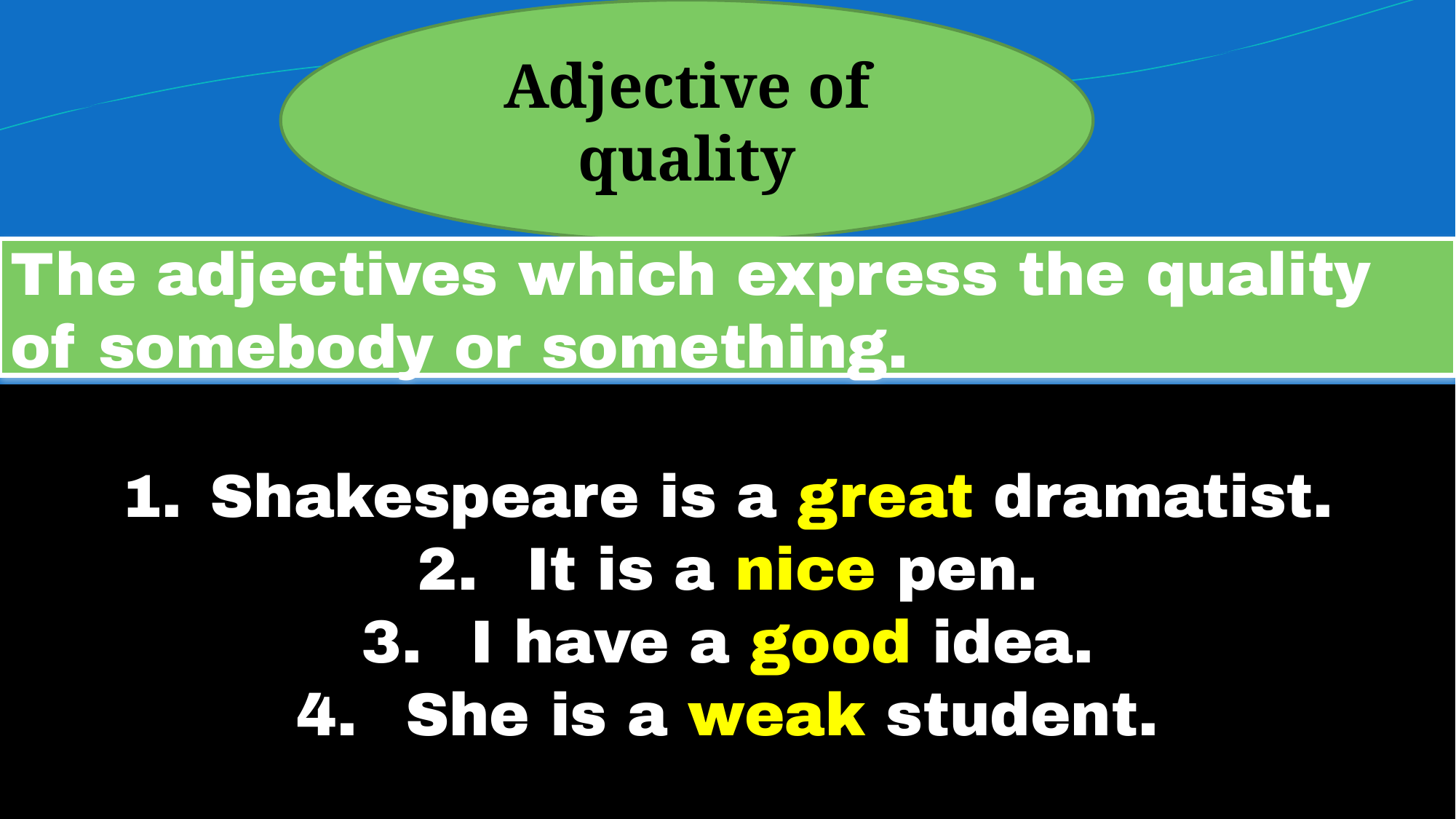

Adjective of quality
The adjectives which express the quality of somebody or something.
Shakespeare is a great dramatist.
 It is a nice pen.
 I have a good idea.
 She is a weak student.